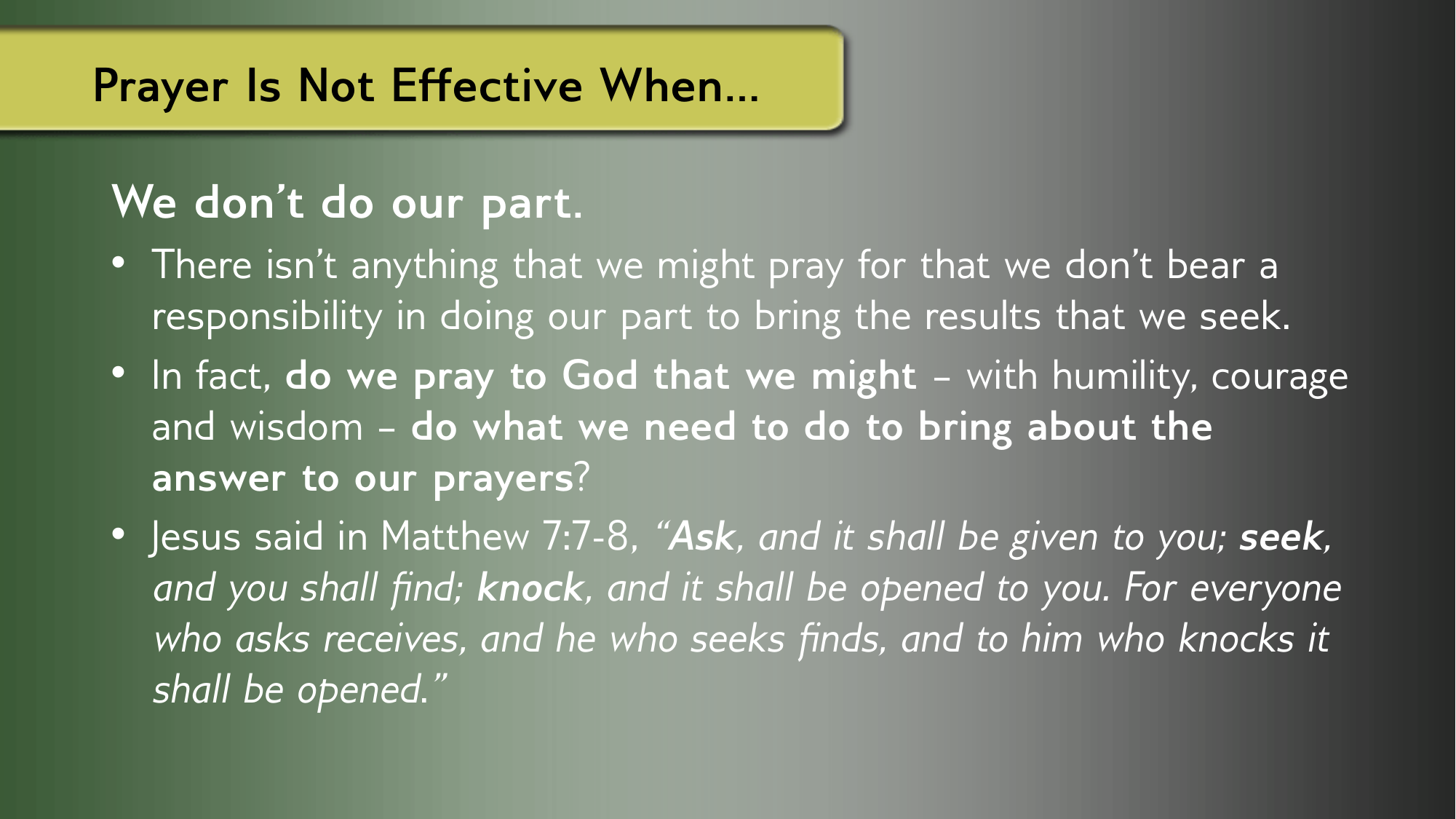

# Prayer Is Not Effective When…
We don’t do our part.
There isn’t anything that we might pray for that we don’t bear a responsibility in doing our part to bring the results that we seek.
In fact, do we pray to God that we might – with humility, courage and wisdom – do what we need to do to bring about the answer to our prayers?
Jesus said in Matthew 7:7-8, “Ask, and it shall be given to you; seek, and you shall find; knock, and it shall be opened to you. For everyone who asks receives, and he who seeks finds, and to him who knocks it shall be opened.”